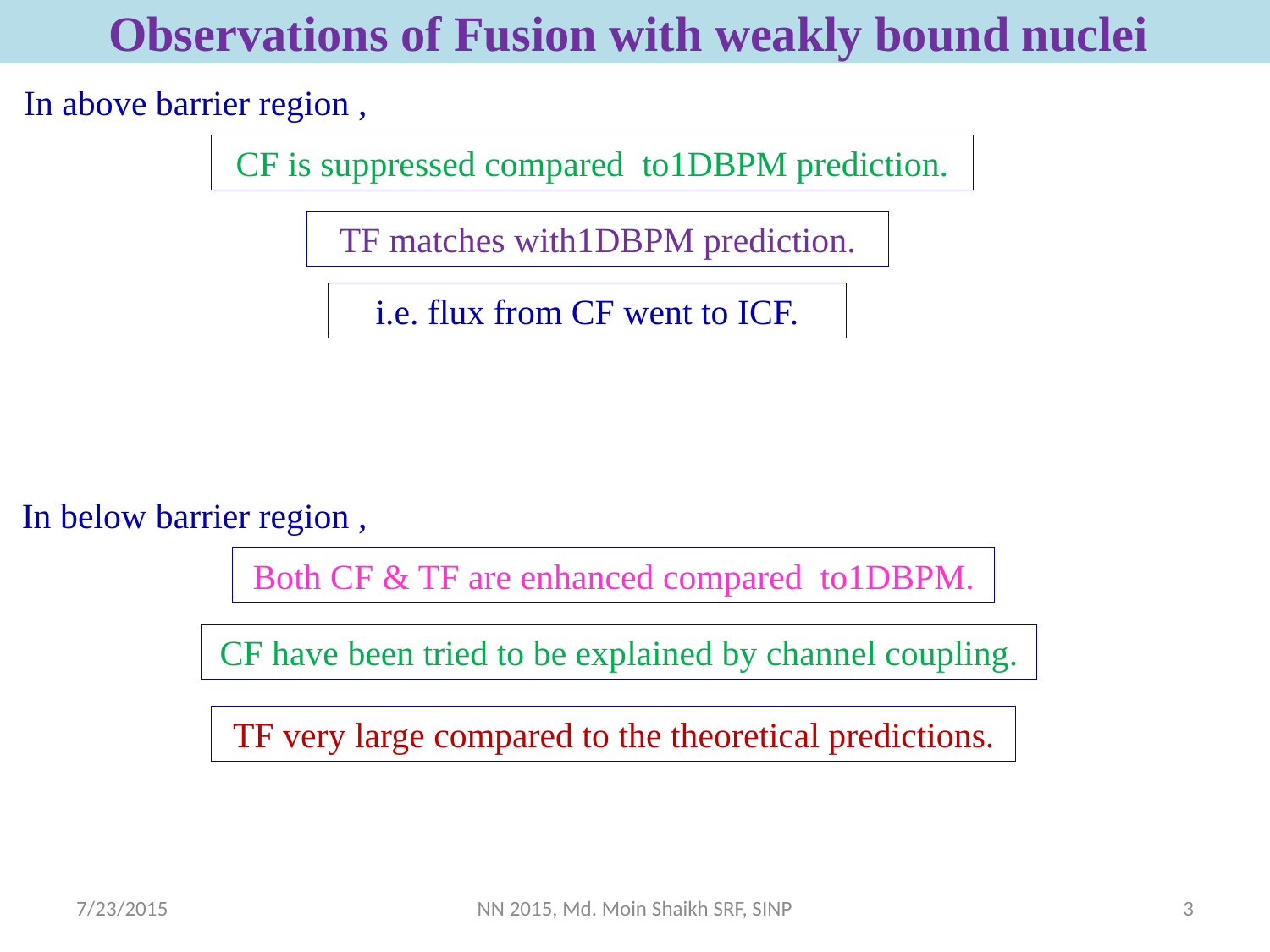

# Observations of Fusion with weakly bound nuclei
In above barrier region ,
CF is suppressed compared  to1DBPM prediction.
TF matches with1DBPM prediction.
i.e. flux from CF went to ICF.
In below barrier region ,
Both CF & TF are enhanced compared  to1DBPM.
CF have been tried to be explained by channel coupling.
TF very large compared to the theoretical predictions.
7/23/2015
NN 2015, Md. Moin Shaikh SRF, SINP
3